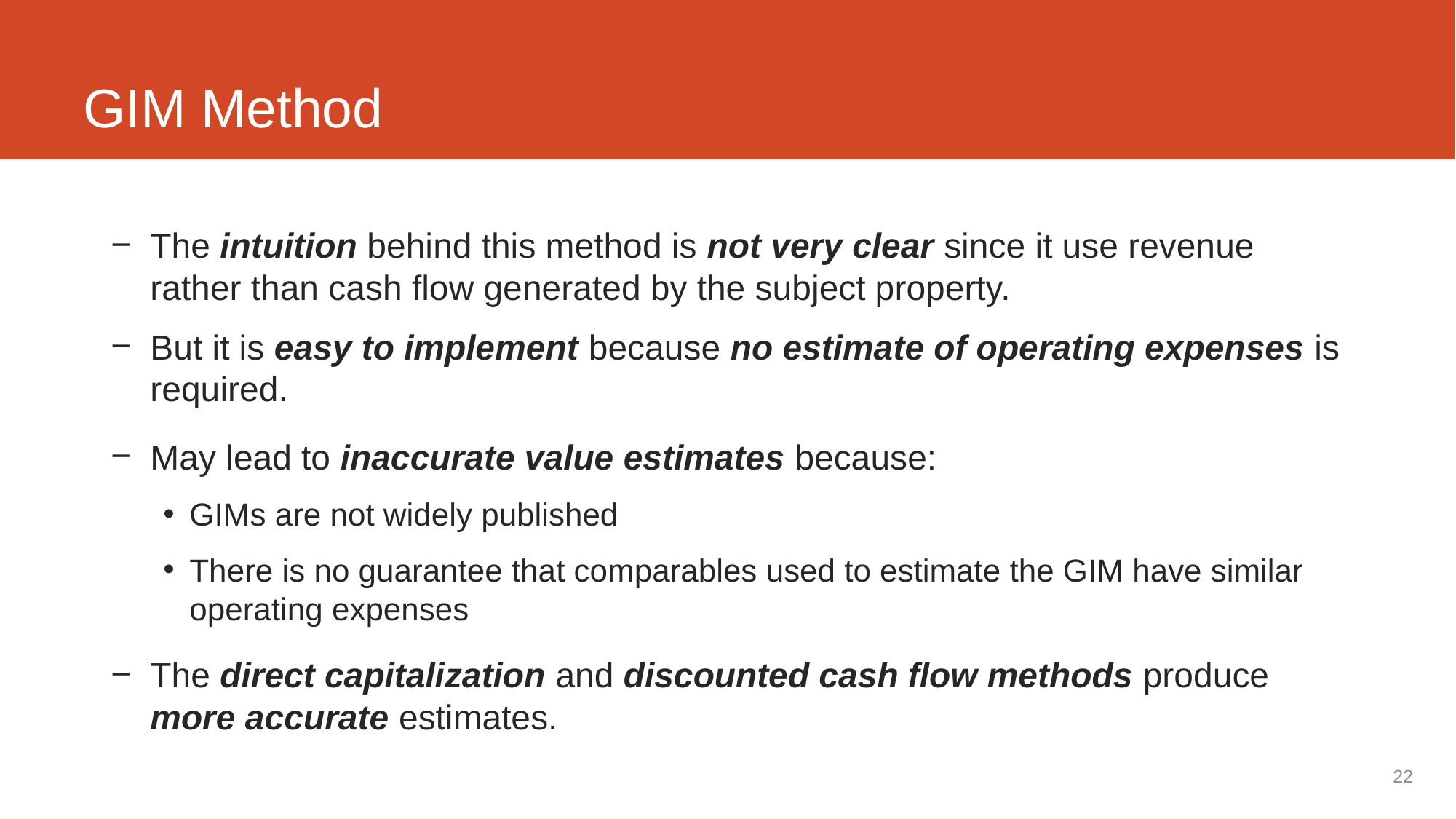

# GIM Method
The intuition behind this method is not very clear since it use revenue rather than cash flow generated by the subject property.
But it is easy to implement because no estimate of operating expenses is required.
May lead to inaccurate value estimates because:
GIMs are not widely published
There is no guarantee that comparables used to estimate the GIM have similar operating expenses
The direct capitalization and discounted cash flow methods produce more accurate estimates.
22